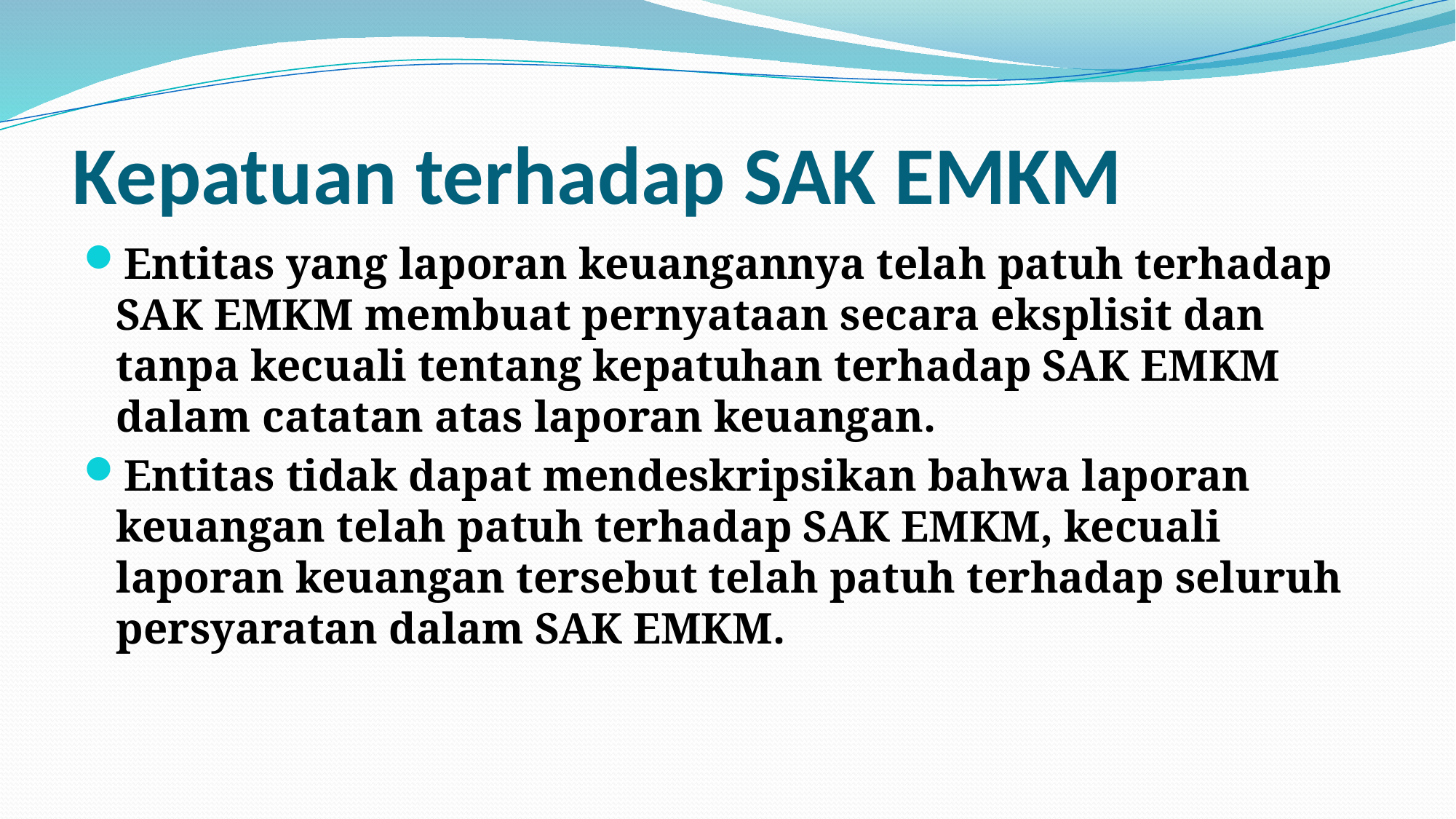

# Kepatuan terhadap SAK EMKM
Entitas yang laporan keuangannya telah patuh terhadap SAK EMKM membuat pernyataan secara eksplisit dan tanpa kecuali tentang kepatuhan terhadap SAK EMKM dalam catatan atas laporan keuangan.
Entitas tidak dapat mendeskripsikan bahwa laporan keuangan telah patuh terhadap SAK EMKM, kecuali laporan keuangan tersebut telah patuh terhadap seluruh persyaratan dalam SAK EMKM.